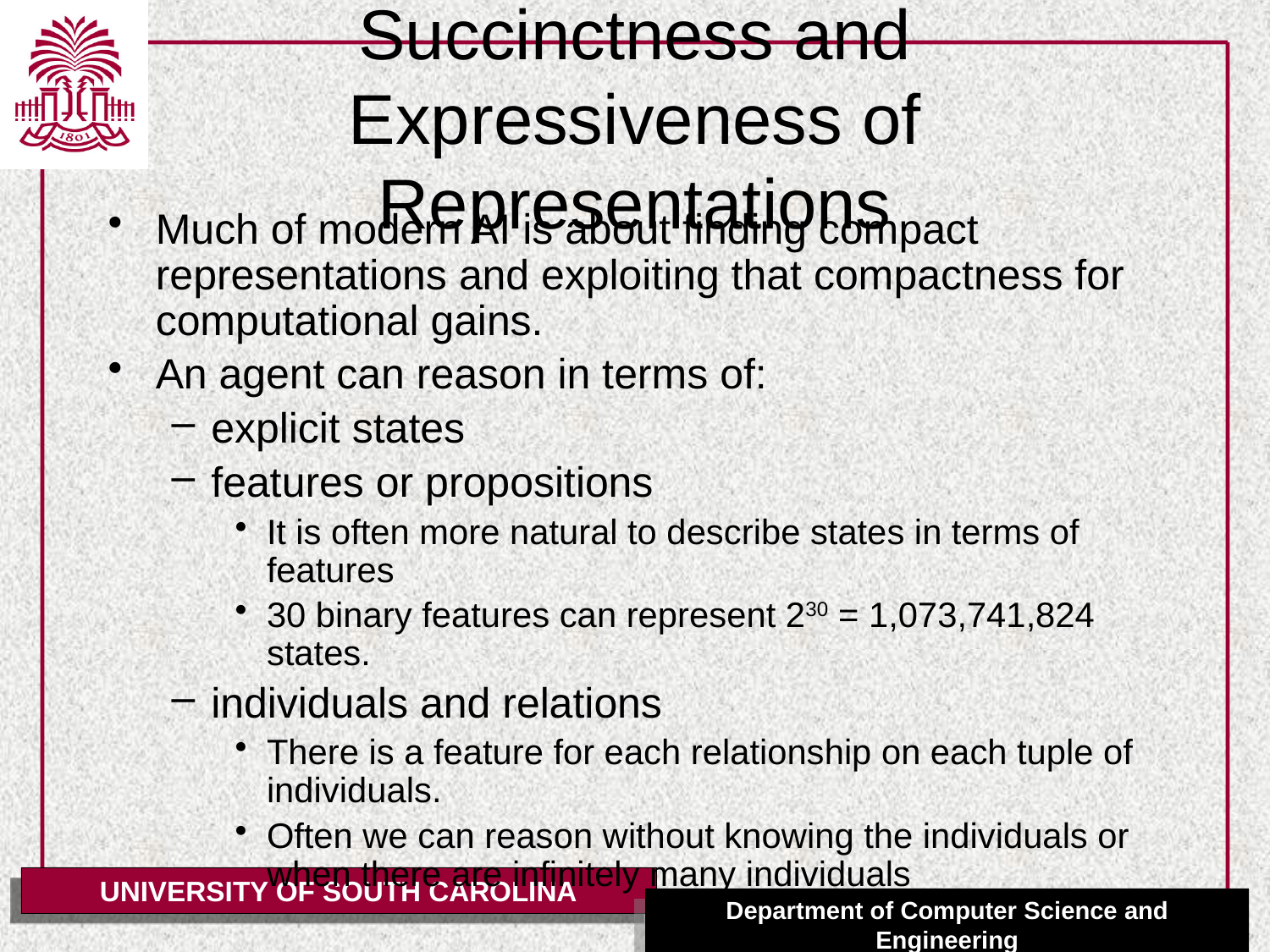

# Succinctness and Expressiveness of Representations
Much of modern AI is about finding compact representations and exploiting that compactness for computational gains.
An agent can reason in terms of:
explicit states
features or propositions
It is often more natural to describe states in terms of features
30 binary features can represent 230 = 1,073,741,824 states.
individuals and relations
There is a feature for each relationship on each tuple of individuals.
Often we can reason without knowing the individuals or when there are infinitely many individuals